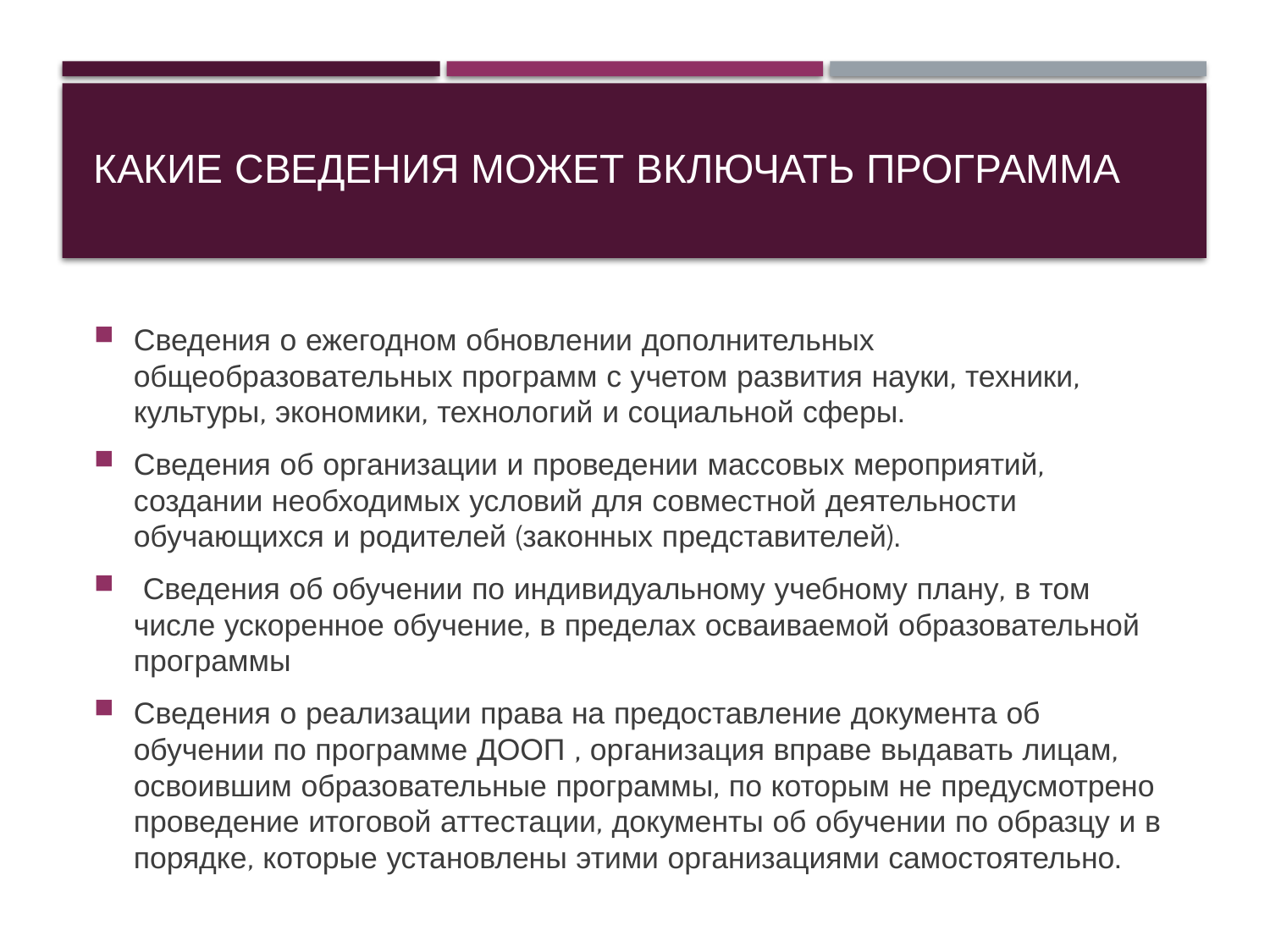

# Какие сведения может включать программа
Сведения о ежегодном обновлении дополнительных общеобразовательных программ с учетом развития науки, техники, культуры, экономики, технологий и социальной сферы.
Сведения об организации и проведении массовых мероприятий, создании необходимых условий для совместной деятельности обучающихся и родителей (законных представителей).
 Сведения об обучении по индивидуальному учебному плану, в том числе ускоренное обучение, в пределах осваиваемой образовательной программы
Сведения о реализации права на предоставление документа об обучении по программе ДООП , организация вправе выдавать лицам, освоившим образовательные программы, по которым не предусмотрено проведение итоговой аттестации, документы об обучении по образцу и в порядке, которые установлены этими организациями самостоятельно.